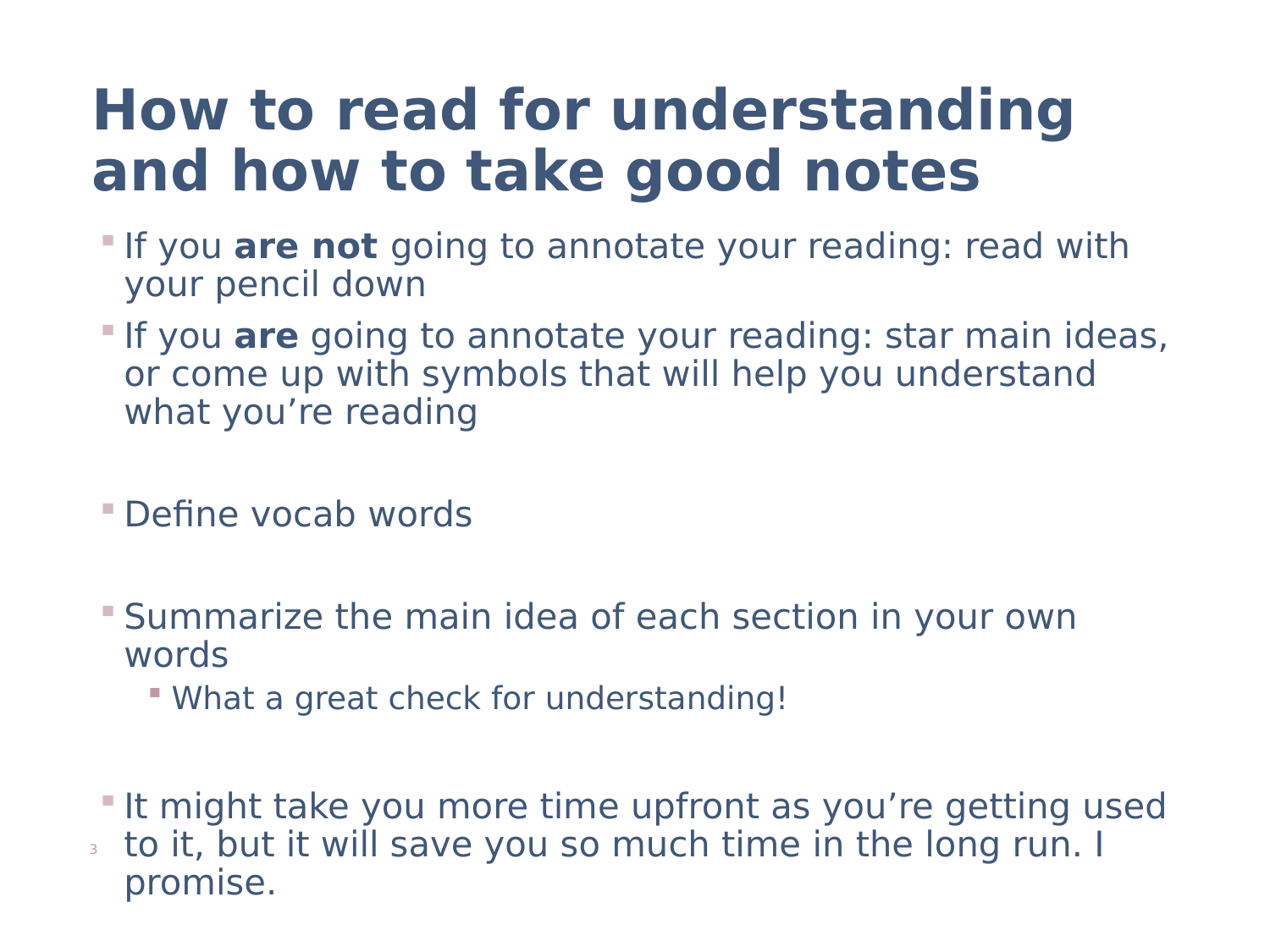

# How to read for understanding and how to take good notes
If you are not going to annotate your reading: read with your pencil down
If you are going to annotate your reading: star main ideas, or come up with symbols that will help you understand what you’re reading

Define vocab words

Summarize the main idea of each section in your own words
What a great check for understanding!

It might take you more time upfront as you’re getting used to it, but it will save you so much time in the long run. I promise.
3